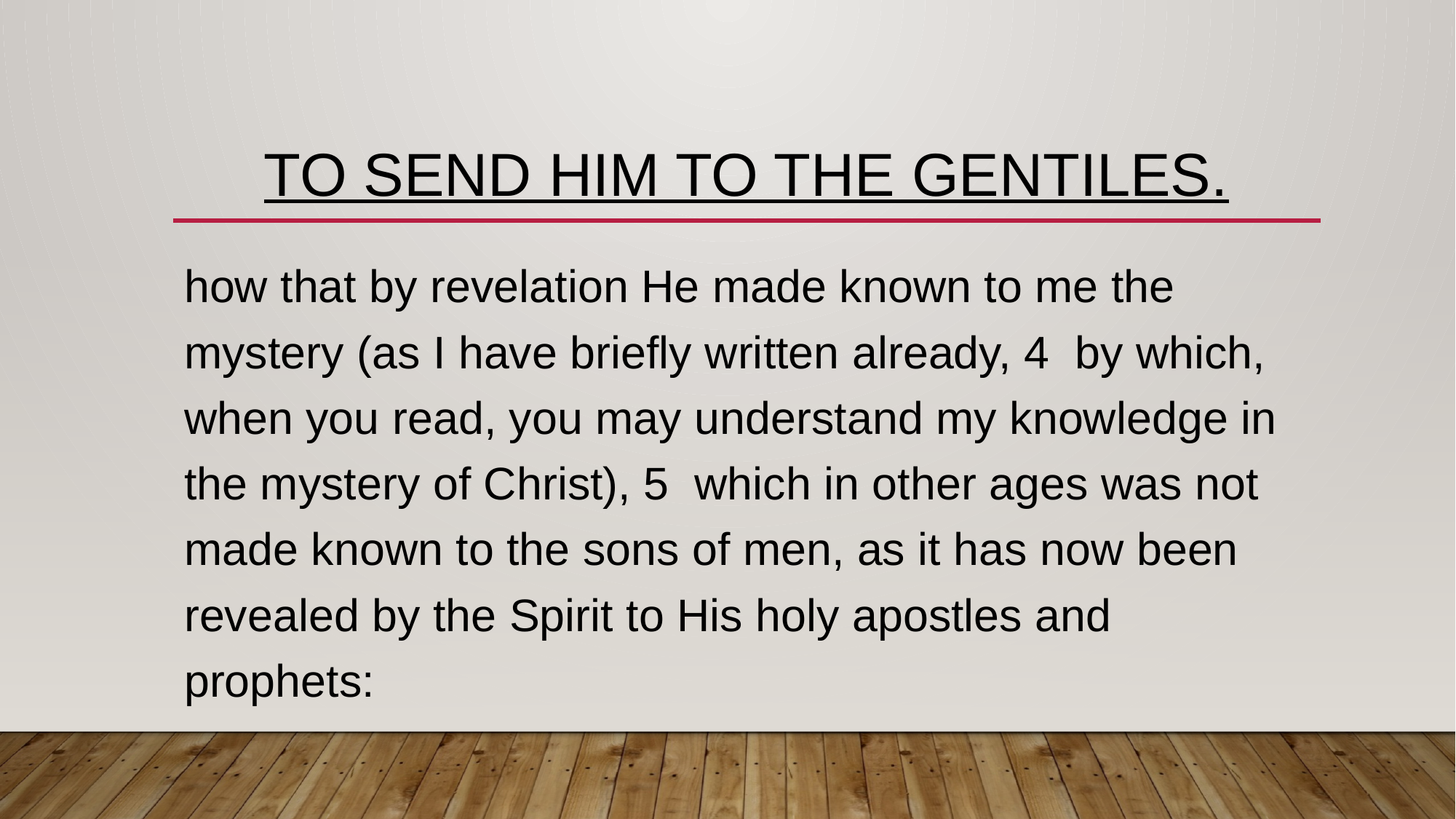

# To send him to the Gentiles.
how that by revelation He made known to me the mystery (as I have briefly written already, 4  by which, when you read, you may understand my knowledge in the mystery of Christ), 5  which in other ages was not made known to the sons of men, as it has now been revealed by the Spirit to His holy apostles and prophets: